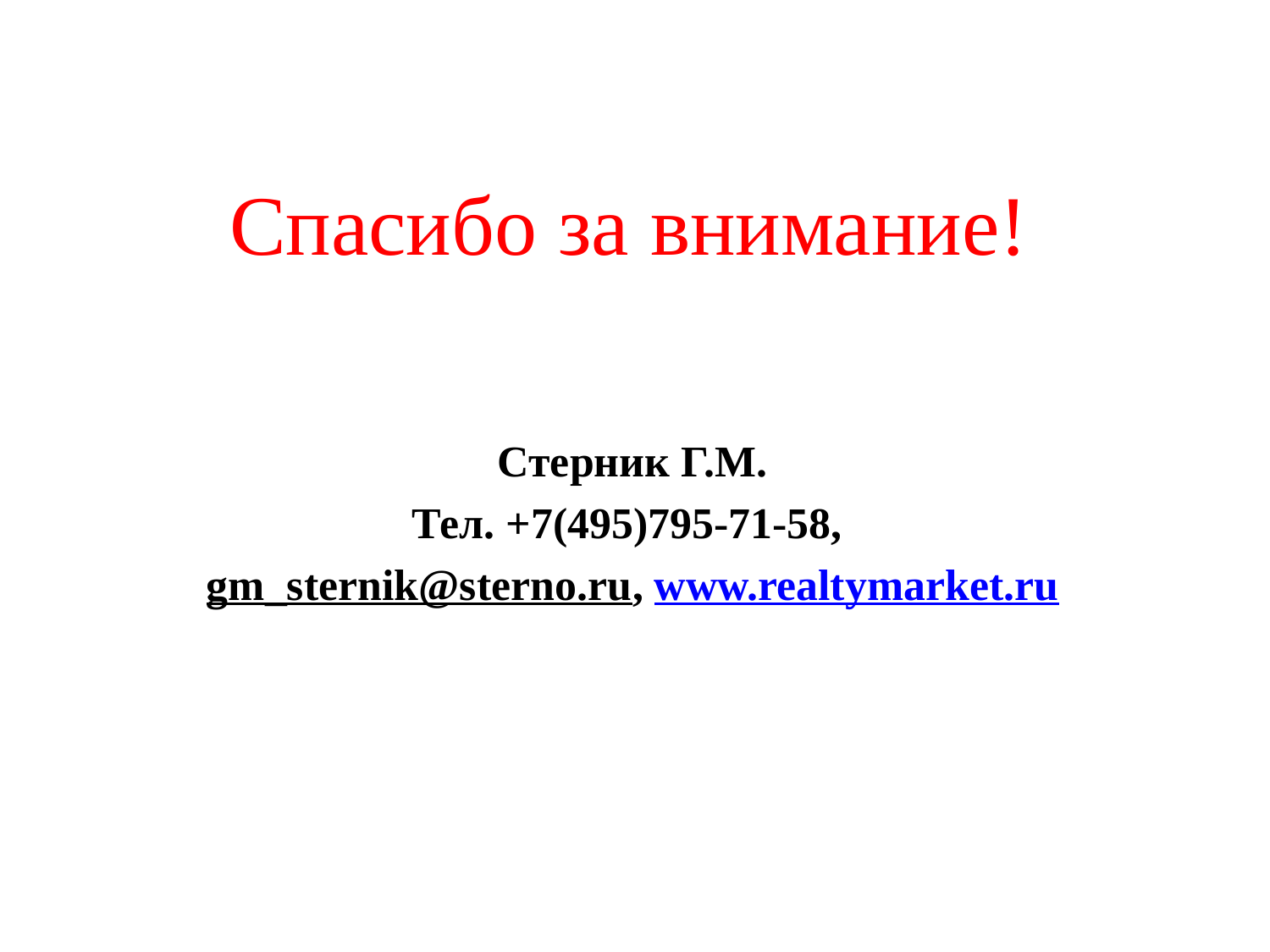

# Спасибо за внимание!
Стерник Г.М.
Тел. +7(495)795-71-58,
gm_sternik@sterno.ru, www.realtymarket.ru